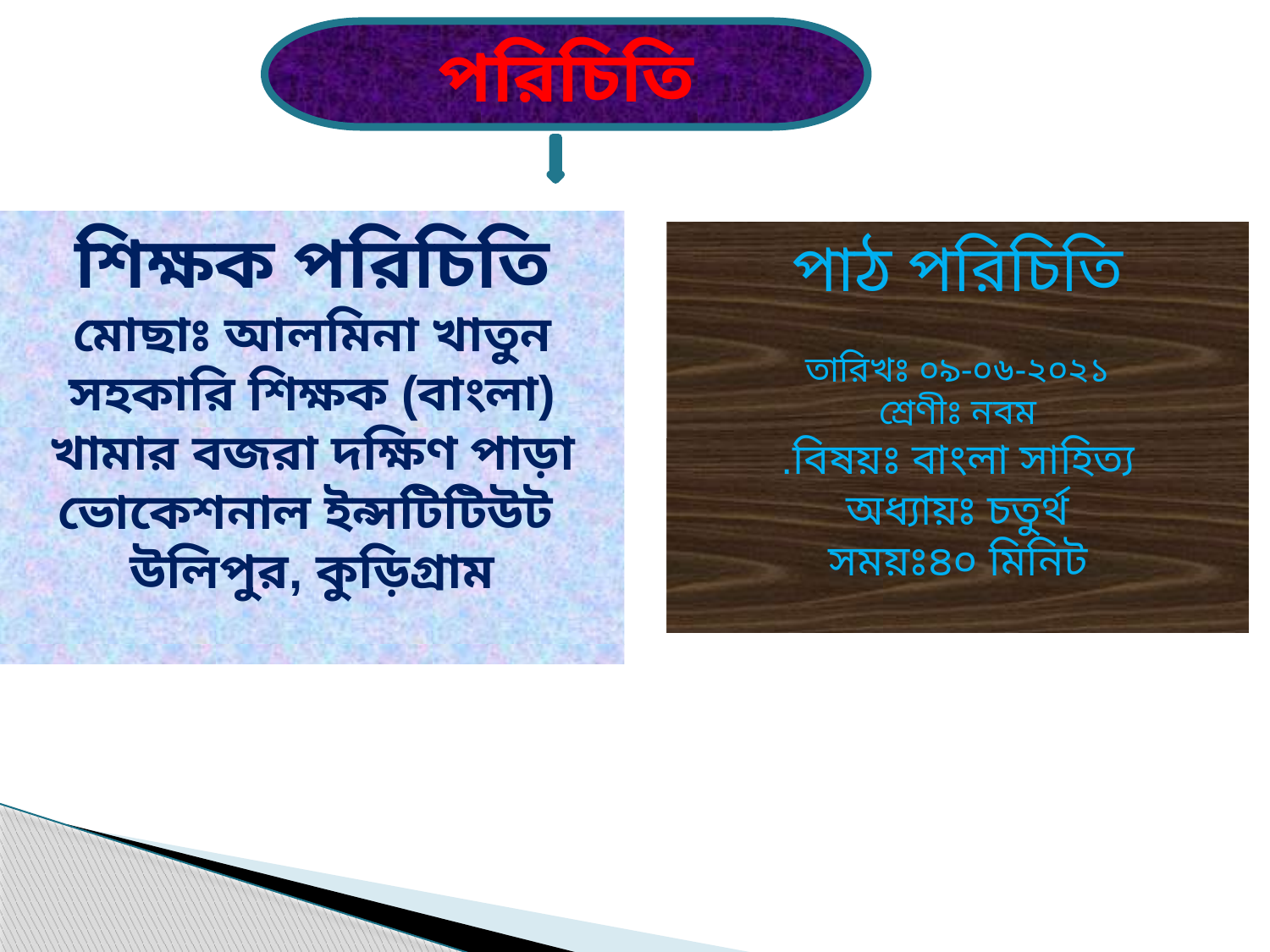

পরিচিতি

শিক্ষক পরিচিতি
মোছাঃ আলমিনা খাতুন
সহকারি শিক্ষক (বাংলা)
খামার বজরা দক্ষিণ পাড়া
ভোকেশনাল ইন্সটিটিউট
উলিপুর, কুড়িগ্রাম

পাঠ পরিচিতি

তারিখঃ ০৯-০৬-২০২১
শ্রেণীঃ নবম
.বিষয়ঃ বাংলা সাহিত্য
অধ্যায়ঃ চতুর্থ
সময়ঃ৪০ মিনিট